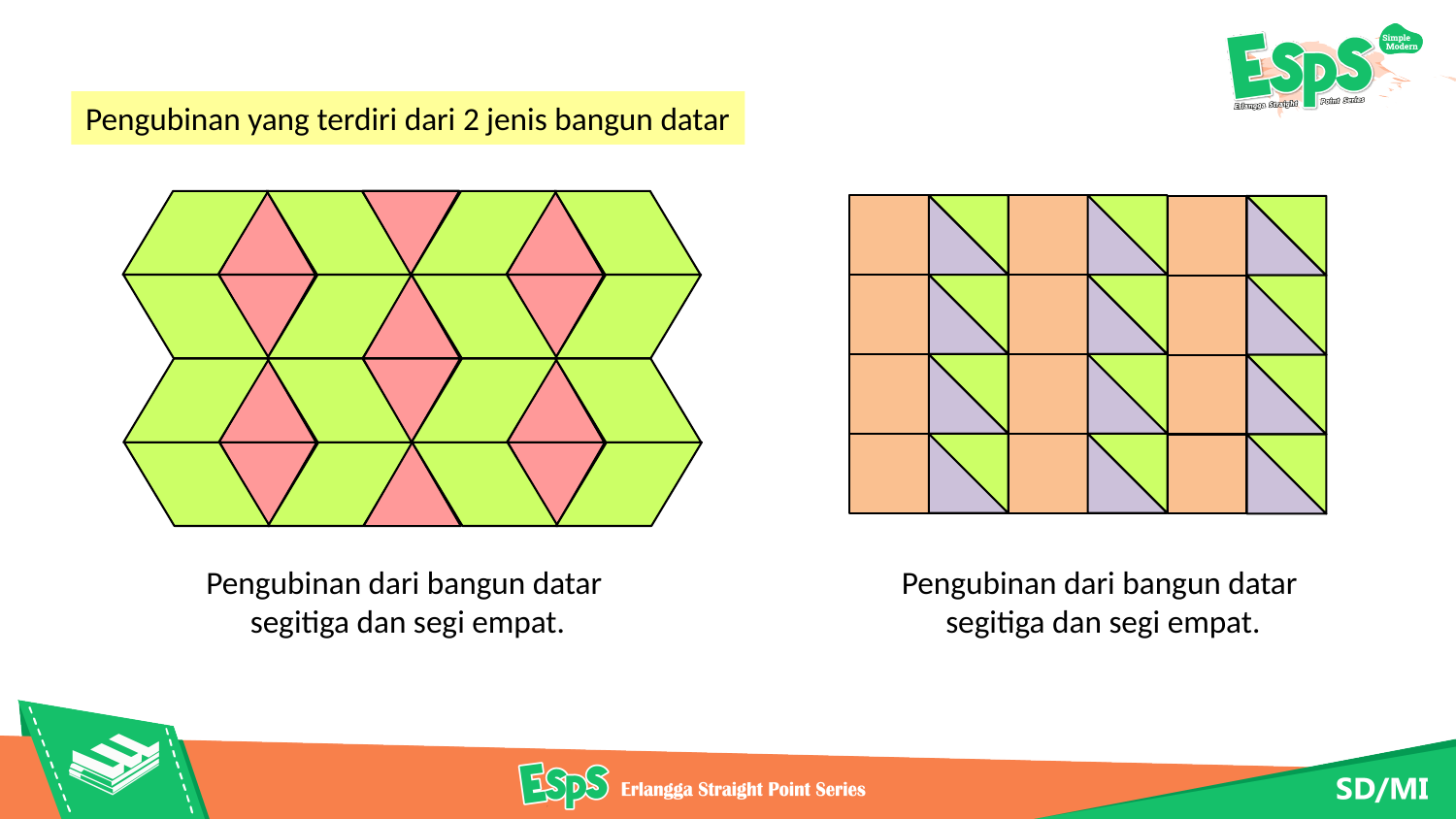

Pengubinan yang terdiri dari 2 jenis bangun datar

Pengubinan dari bangun datar
segitiga dan segi empat.
Pengubinan dari bangun datar
segitiga dan segi empat.